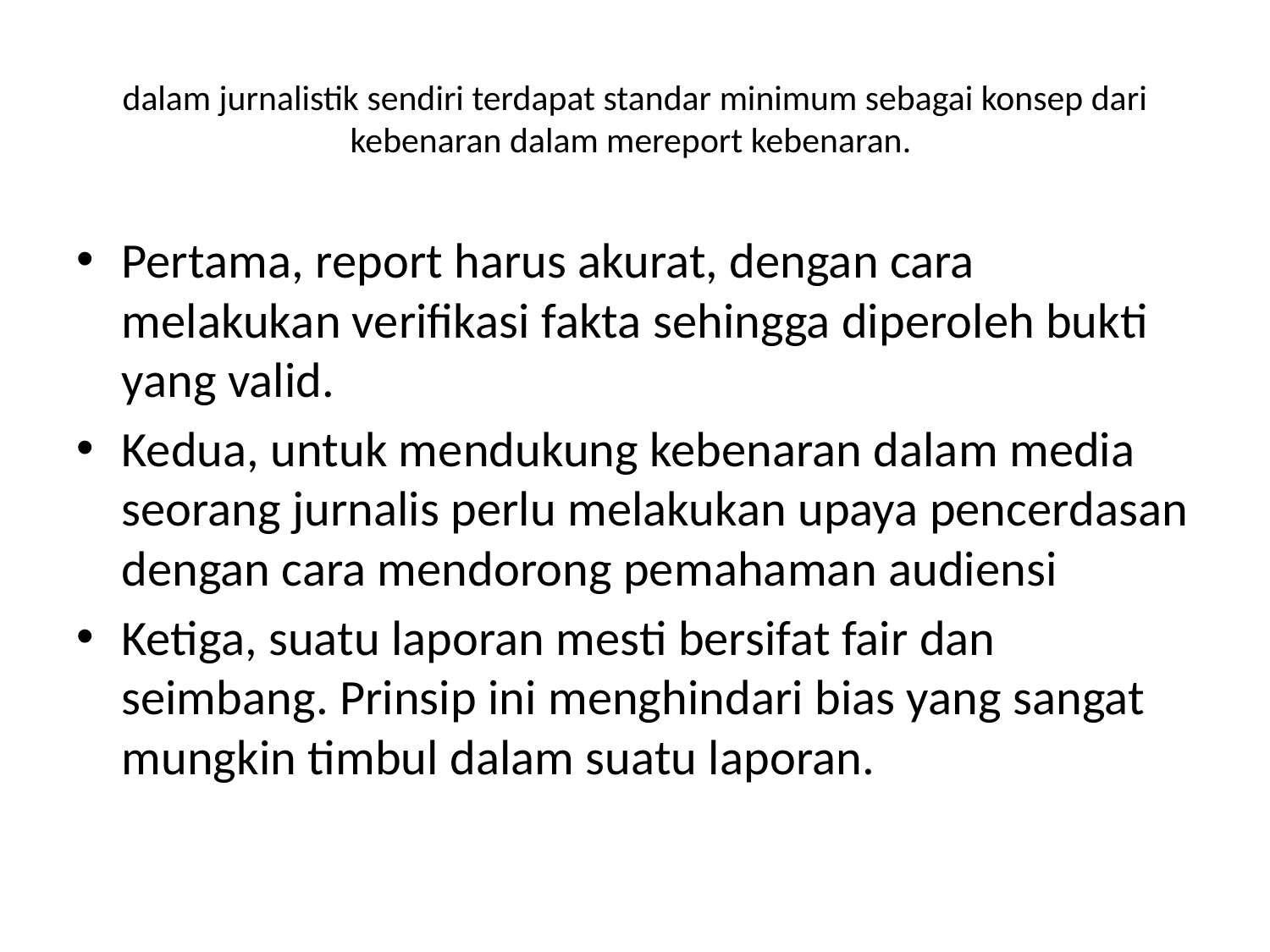

# dalam jurnalistik sendiri terdapat standar minimum sebagai konsep dari kebenaran dalam mereport kebenaran.
Pertama, report harus akurat, dengan cara melakukan verifikasi fakta sehingga diperoleh bukti yang valid.
Kedua, untuk mendukung kebenaran dalam media seorang jurnalis perlu melakukan upaya pencerdasan dengan cara mendorong pemahaman audiensi
Ketiga, suatu laporan mesti bersifat fair dan seimbang. Prinsip ini menghindari bias yang sangat mungkin timbul dalam suatu laporan.